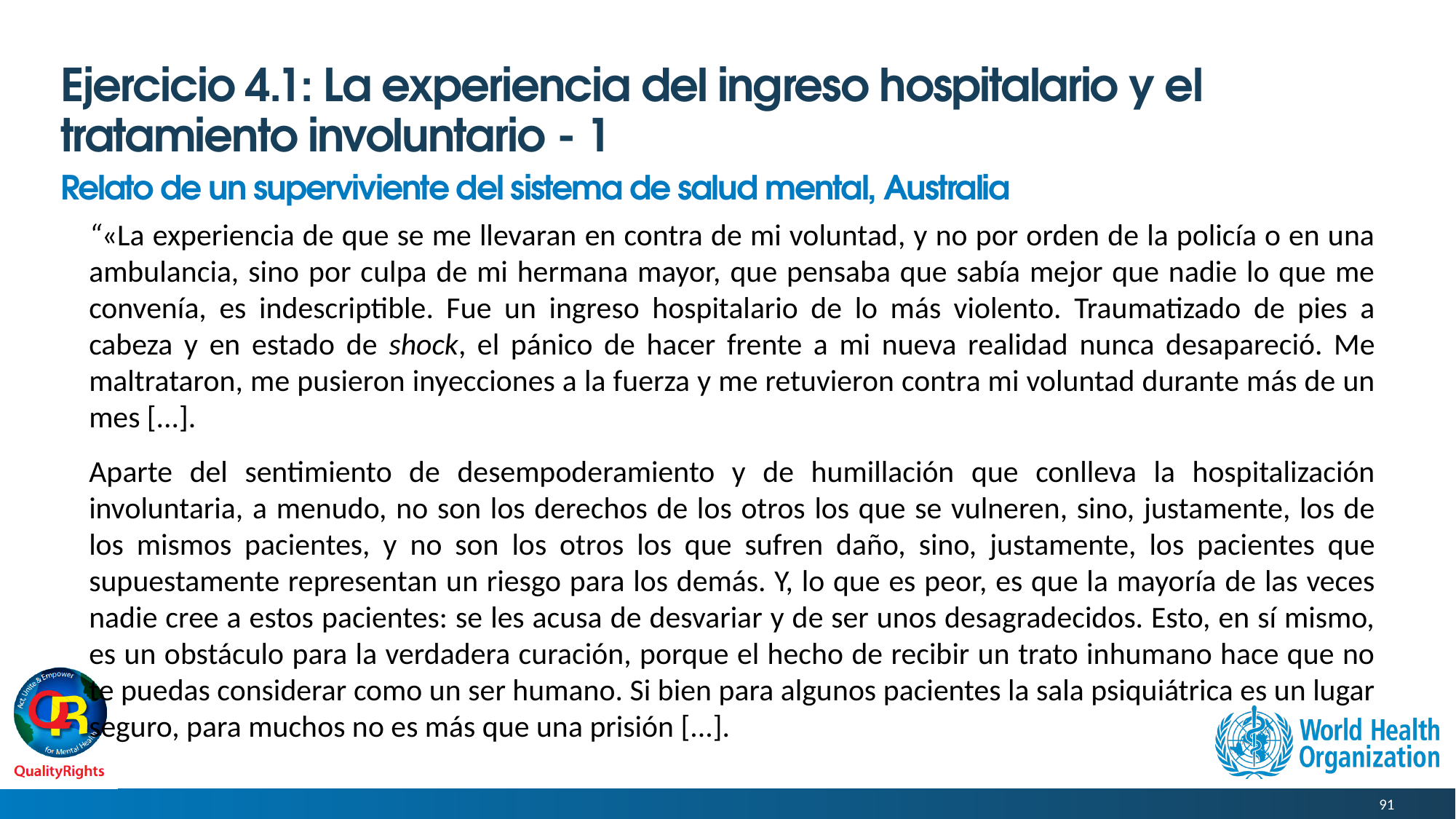

# Ejercicio 4.1: La experiencia del ingreso hospitalario y el tratamiento involuntario - 1
Relato de un superviviente del sistema de salud mental, Australia
“«La experiencia de que se me llevaran en contra de mi voluntad, y no por orden de la policía o en una ambulancia, sino por culpa de mi hermana mayor, que pensaba que sabía mejor que nadie lo que me convenía, es indescriptible. Fue un ingreso hospitalario de lo más violento. Traumatizado de pies a cabeza y en estado de shock, el pánico de hacer frente a mi nueva realidad nunca desapareció. Me maltrataron, me pusieron inyecciones a la fuerza y me retuvieron contra mi voluntad durante más de un mes [...].
Aparte del sentimiento de desempoderamiento y de humillación que conlleva la hospitalización involuntaria, a menudo, no son los derechos de los otros los que se vulneren, sino, justamente, los de los mismos pacientes, y no son los otros los que sufren daño, sino, justamente, los pacientes que supuestamente representan un riesgo para los demás. Y, lo que es peor, es que la mayoría de las veces nadie cree a estos pacientes: se les acusa de desvariar y de ser unos desagradecidos. Esto, en sí mismo, es un obstáculo para la verdadera curación, porque el hecho de recibir un trato inhumano hace que no te puedas considerar como un ser humano. Si bien para algunos pacientes la sala psiquiátrica es un lugar seguro, para muchos no es más que una prisión [...].
91